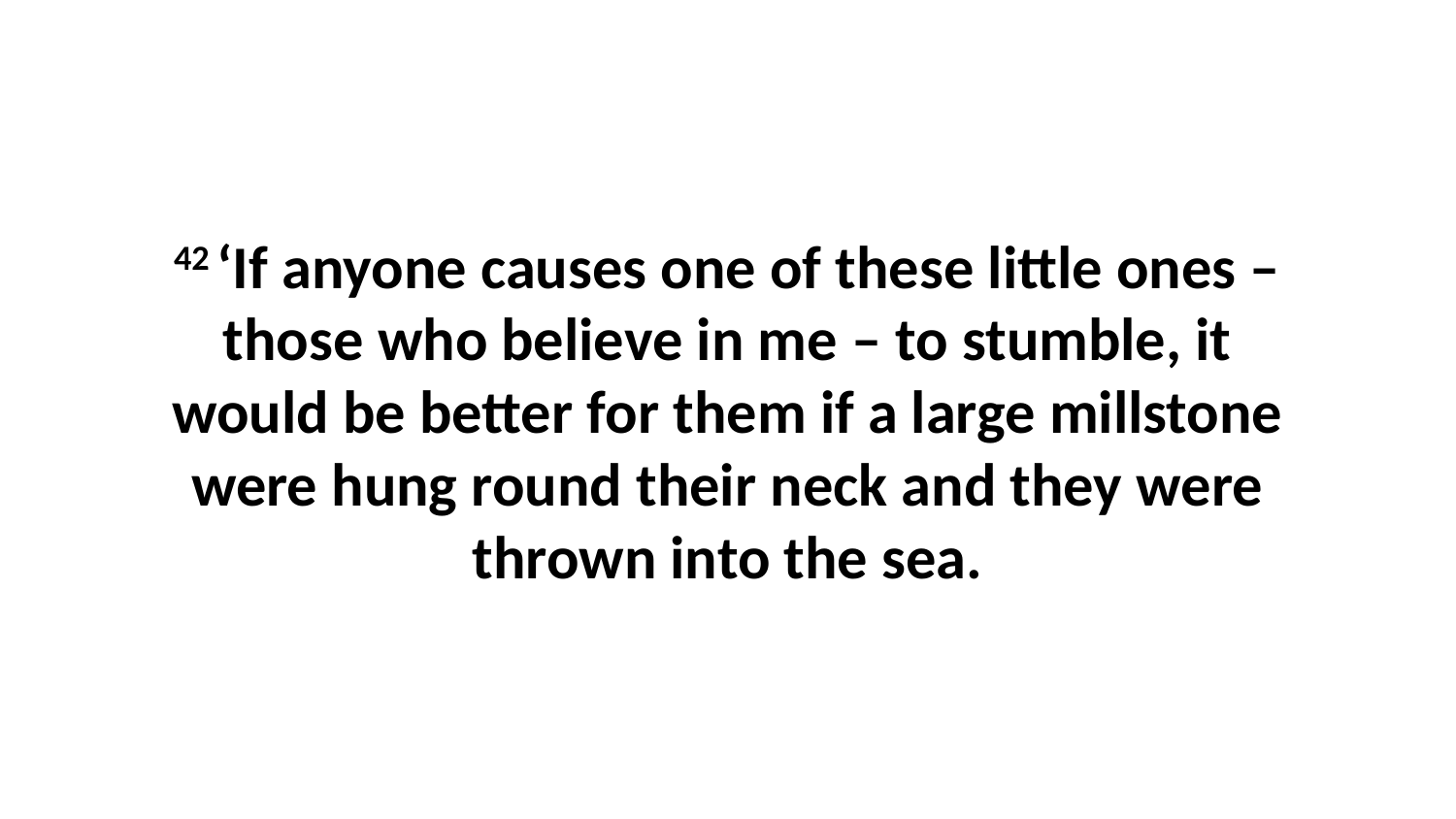

42 ‘If anyone causes one of these little ones – those who believe in me – to stumble, it would be better for them if a large millstone were hung round their neck and they were thrown into the sea.